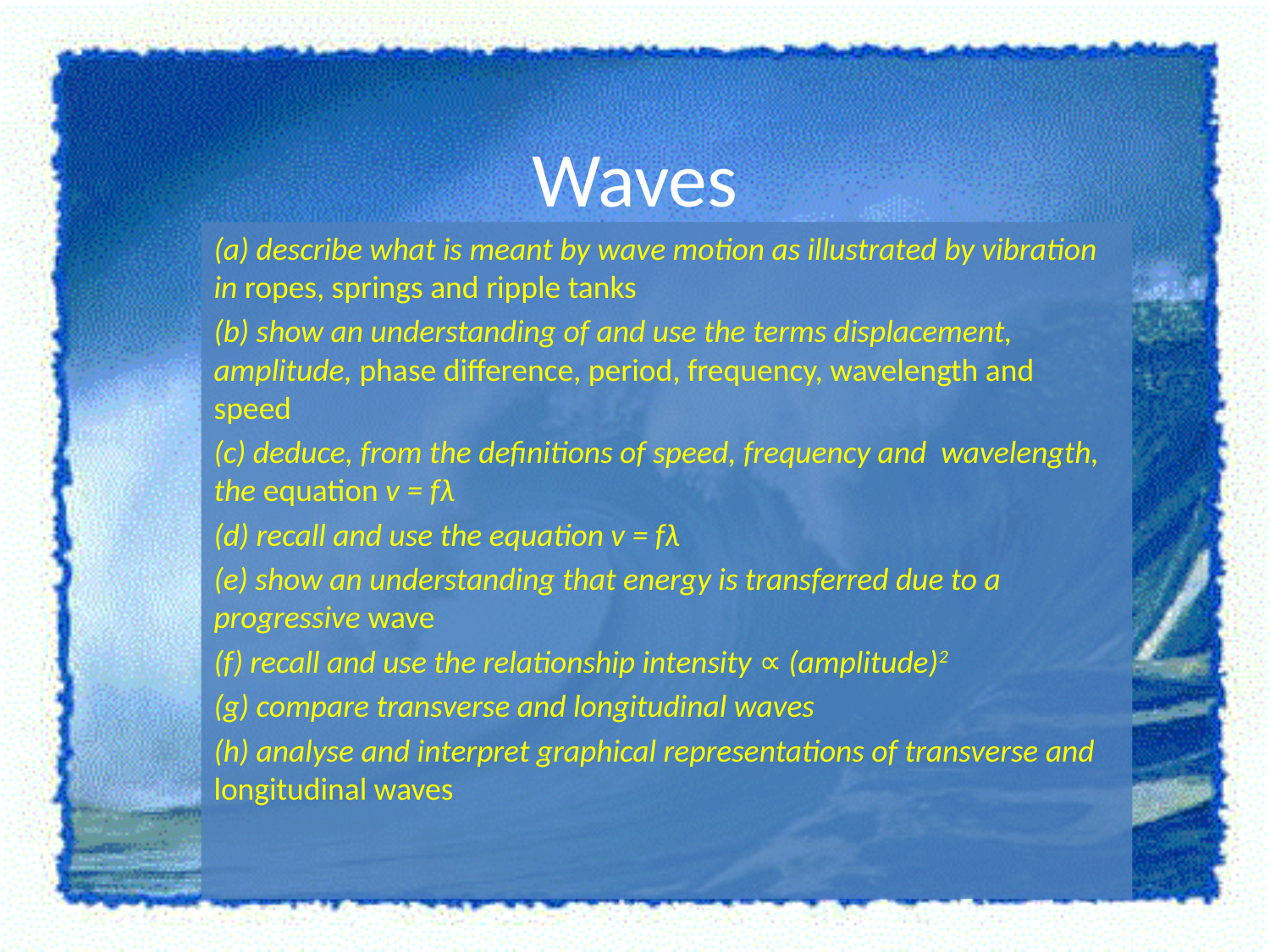

# Waves
(a) describe what is meant by wave motion as illustrated by vibration in ropes, springs and ripple tanks
(b) show an understanding of and use the terms displacement, amplitude, phase difference, period, frequency, wavelength and speed
(c) deduce, from the definitions of speed, frequency and  wavelength, the equation v = fλ
(d) recall and use the equation v = fλ
(e) show an understanding that energy is transferred due to a progressive wave
(f) recall and use the relationship intensity ∝ (amplitude)2
(g) compare transverse and longitudinal waves
(h) analyse and interpret graphical representations of transverse and longitudinal waves